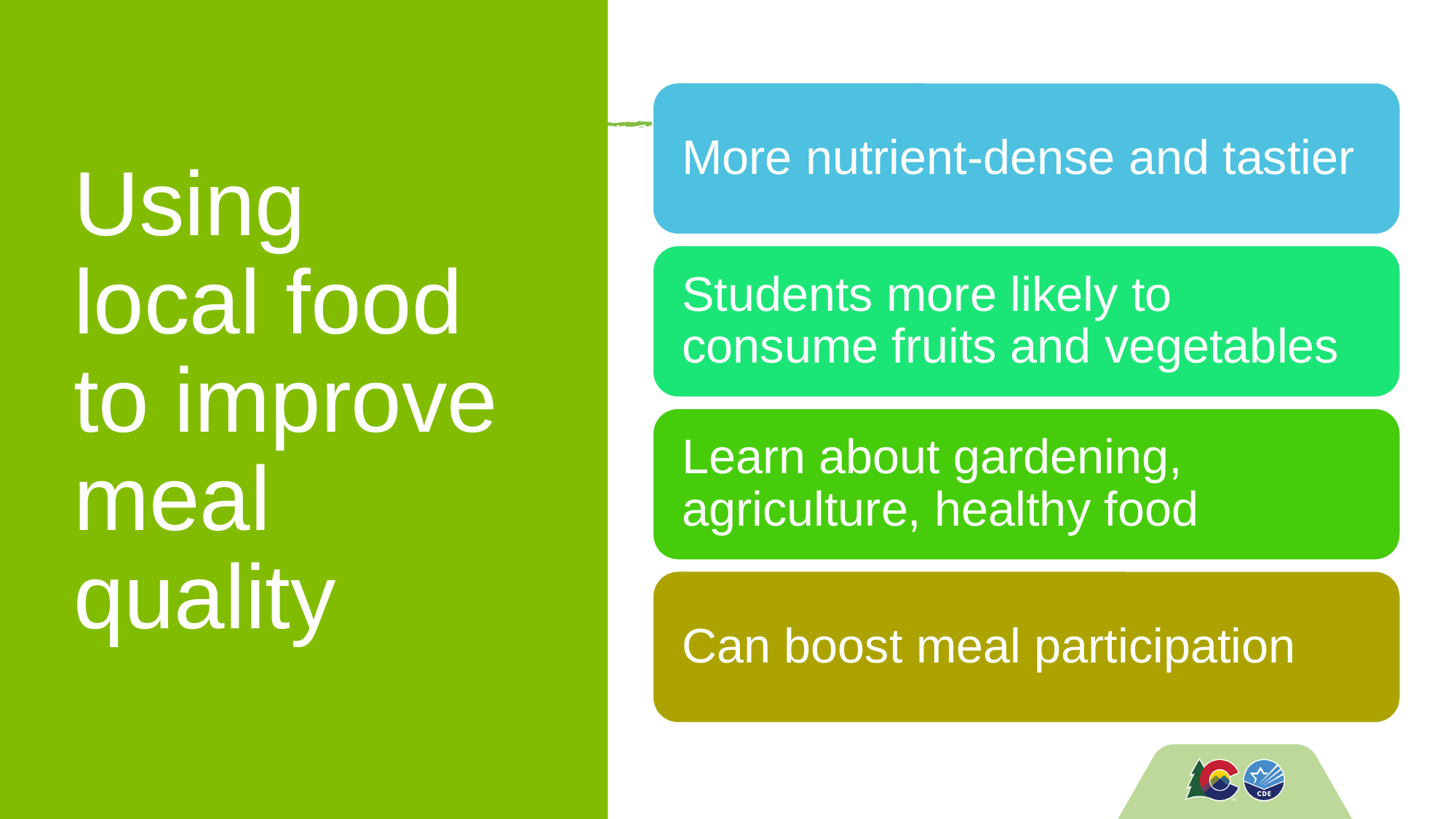

# Using local food to improve meal quality
More nutrient-dense and tastier
Students more likely to consume fruits and vegetables
Learn about gardening, agriculture, healthy food
Can boost meal participation